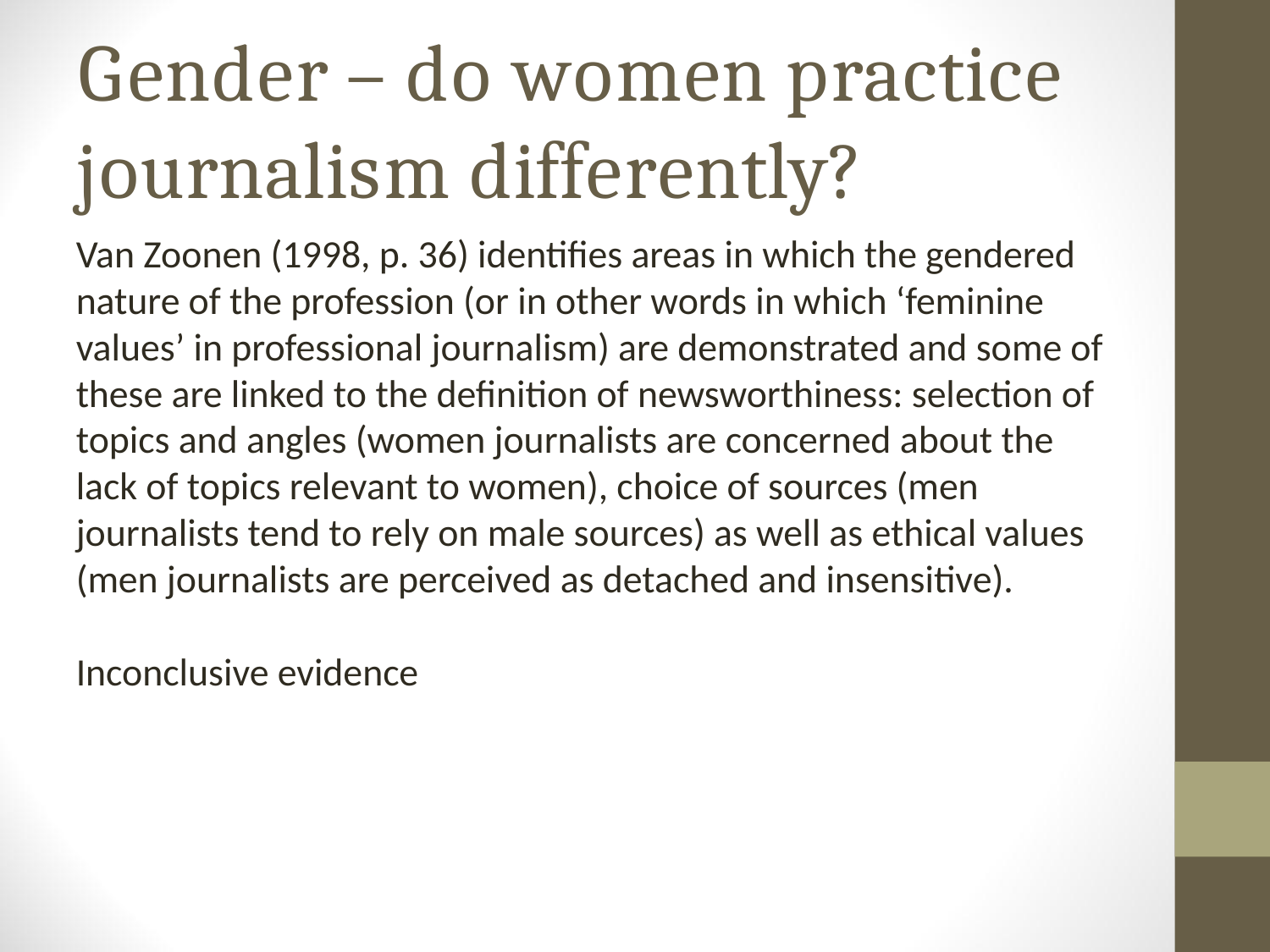

# Gender – do women practice journalism differently?
Van Zoonen (1998, p. 36) identifies areas in which the gendered nature of the profession (or in other words in which ‘feminine values’ in professional journalism) are demonstrated and some of these are linked to the definition of newsworthiness: selection of topics and angles (women journalists are concerned about the lack of topics relevant to women), choice of sources (men journalists tend to rely on male sources) as well as ethical values (men journalists are perceived as detached and insensitive).

Inconclusive evidence